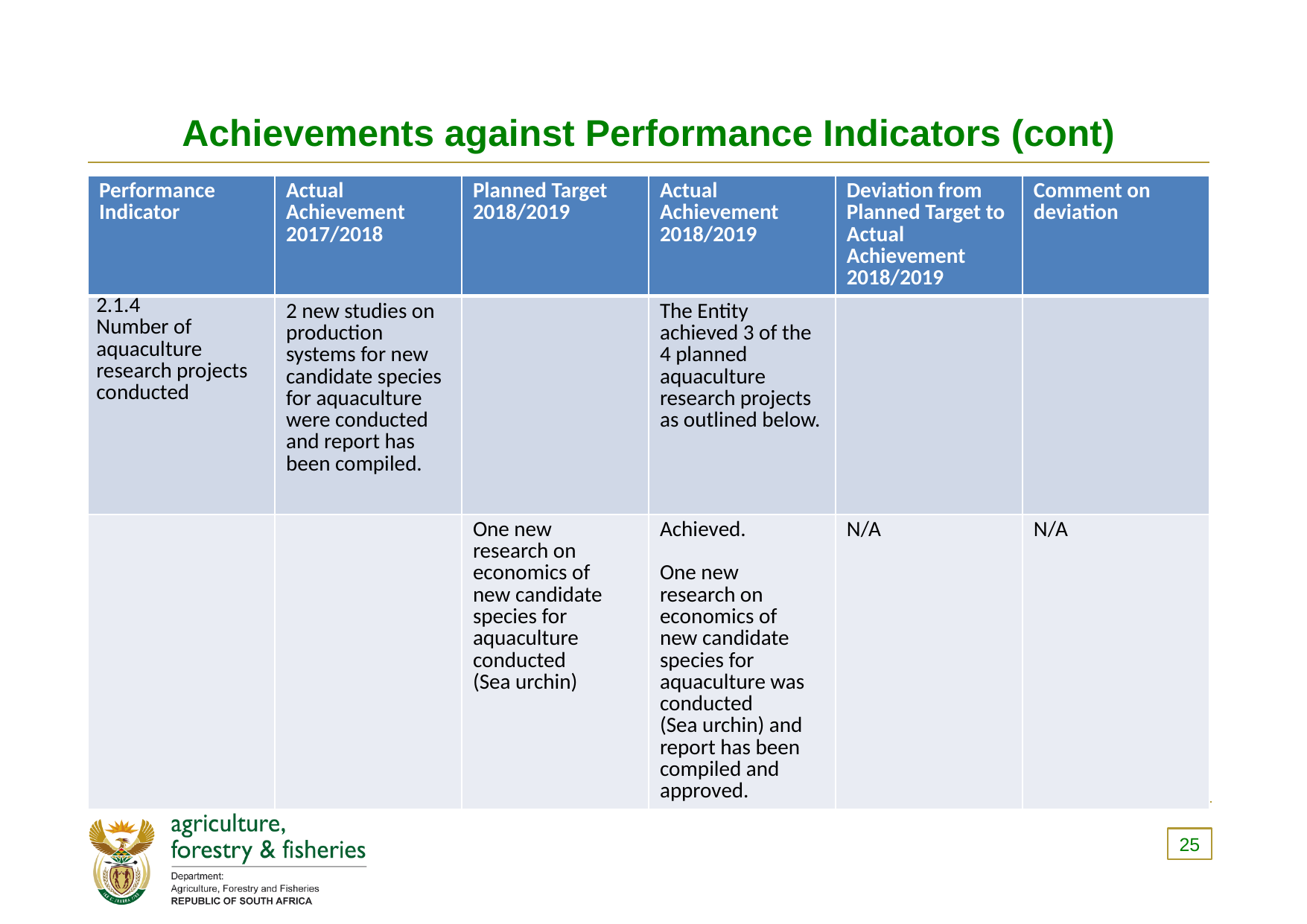

# Achievements against Performance Indicators (cont)
| Performance Indicator | Actual Achievement 2017/2018 | Planned Target 2018/2019 | Actual Achievement 2018/2019 | Deviation from Planned Target to Actual Achievement 2018/2019 | Comment on deviation |
| --- | --- | --- | --- | --- | --- |
| 2.1.4 Number of aquaculture research projects con­ducted | 2 new studies on production systems for new candidate species for aquaculture were conducted and report has been compiled. |  | The Entity achieved 3 of the 4 planned aquaculture research projects as outlined below. |  |  |
|  |  | One new research on economics of new candidate species for aquaculture conducted (Sea urchin) | Achieved.   One new research on economics of new candidate species for aquaculture was conducted (Sea urchin) and report has been compiled and approved. | N/A | N/A |
25